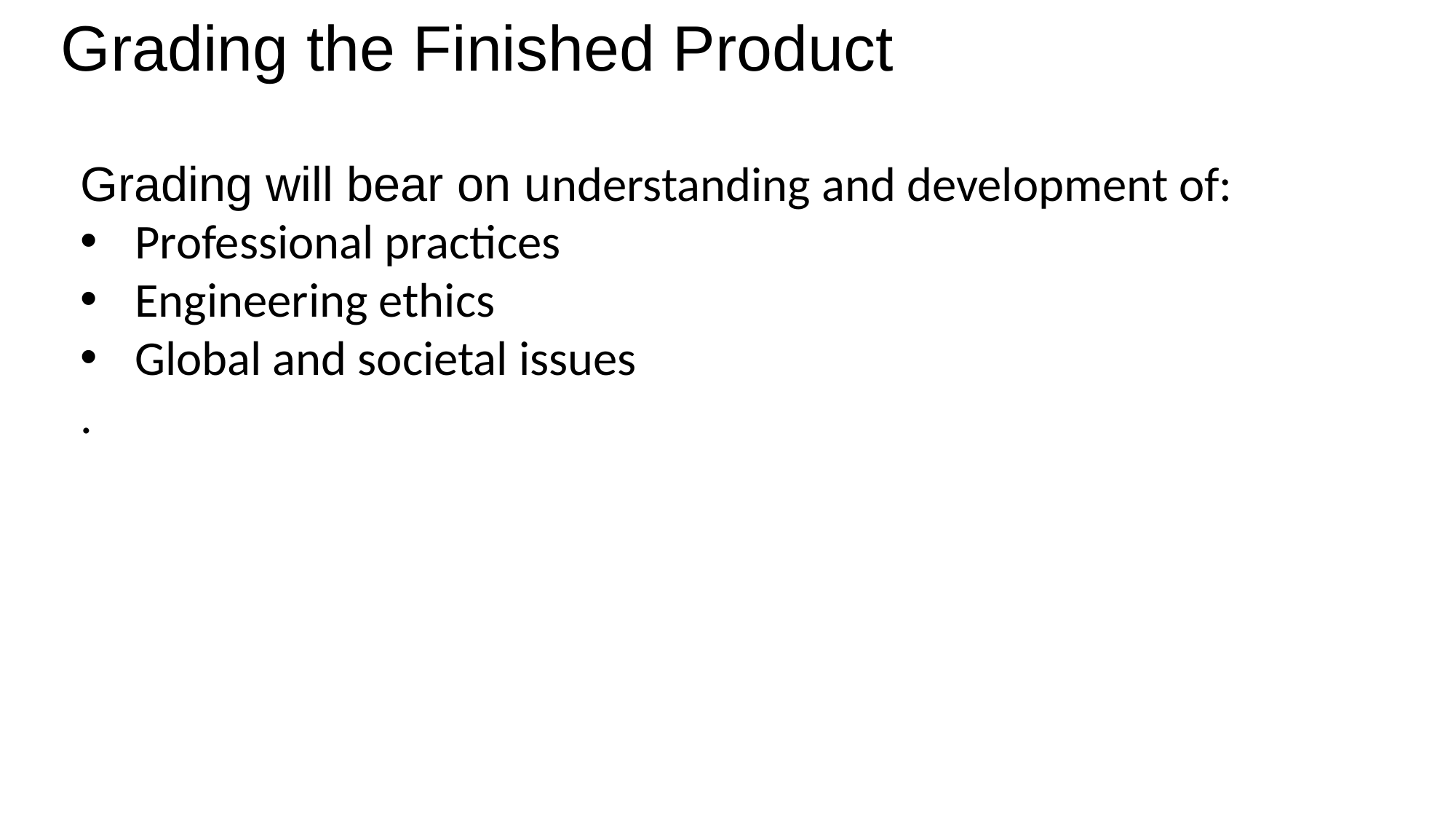

# Grading the Finished Product

Grading will bear on understanding and development of:
Professional practices
Engineering ethics
Global and societal issues
.